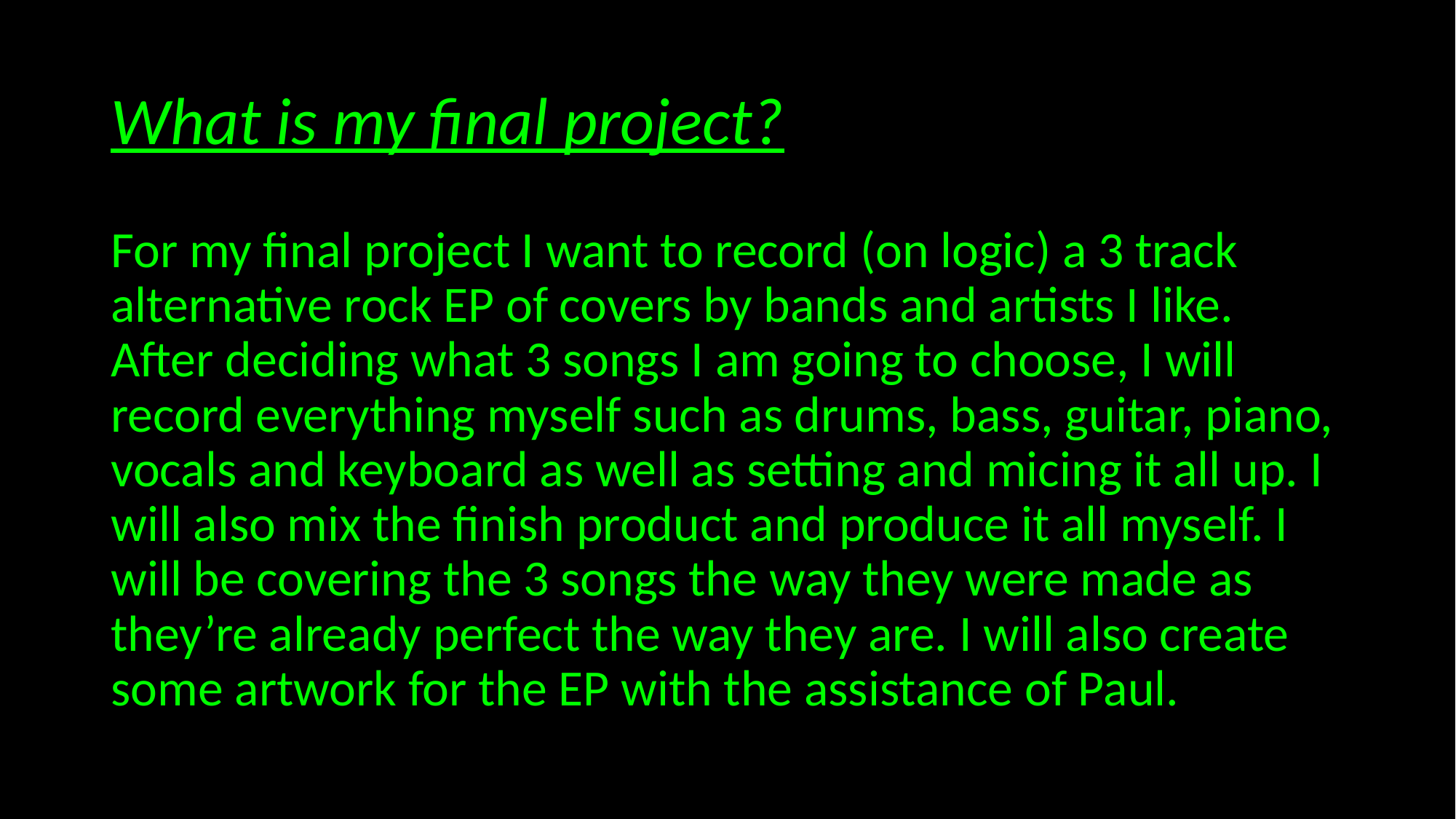

# What is my final project?
For my final project I want to record (on logic) a 3 track alternative rock EP of covers by bands and artists I like. After deciding what 3 songs I am going to choose, I will record everything myself such as drums, bass, guitar, piano, vocals and keyboard as well as setting and micing it all up. I will also mix the finish product and produce it all myself. I will be covering the 3 songs the way they were made as they’re already perfect the way they are. I will also create some artwork for the EP with the assistance of Paul.